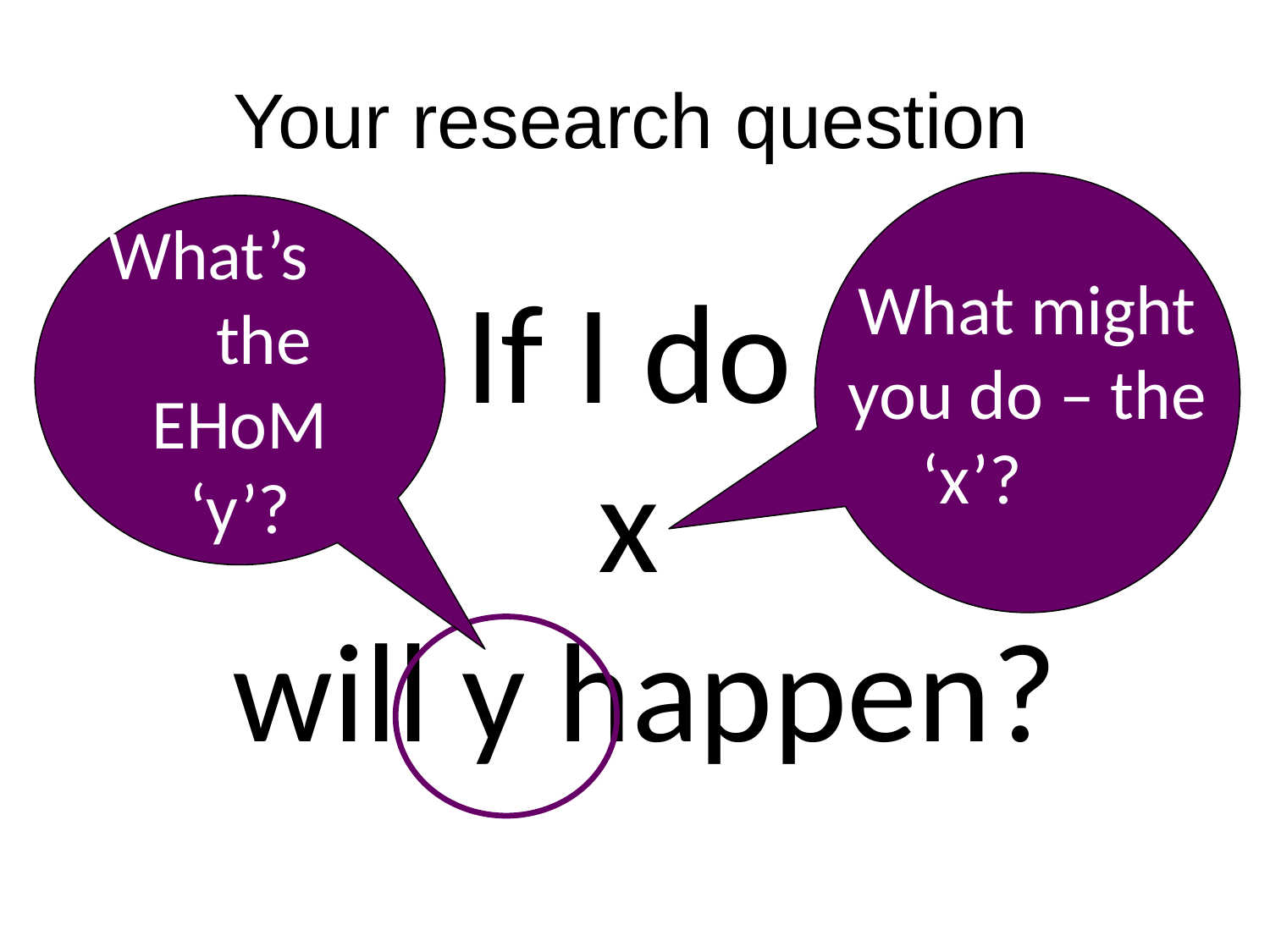

Your research question

# If I do x will y happen?
What’s        the EHoM ‘y’?
What’s        the ‘y’?
What might you do – the ‘x’?